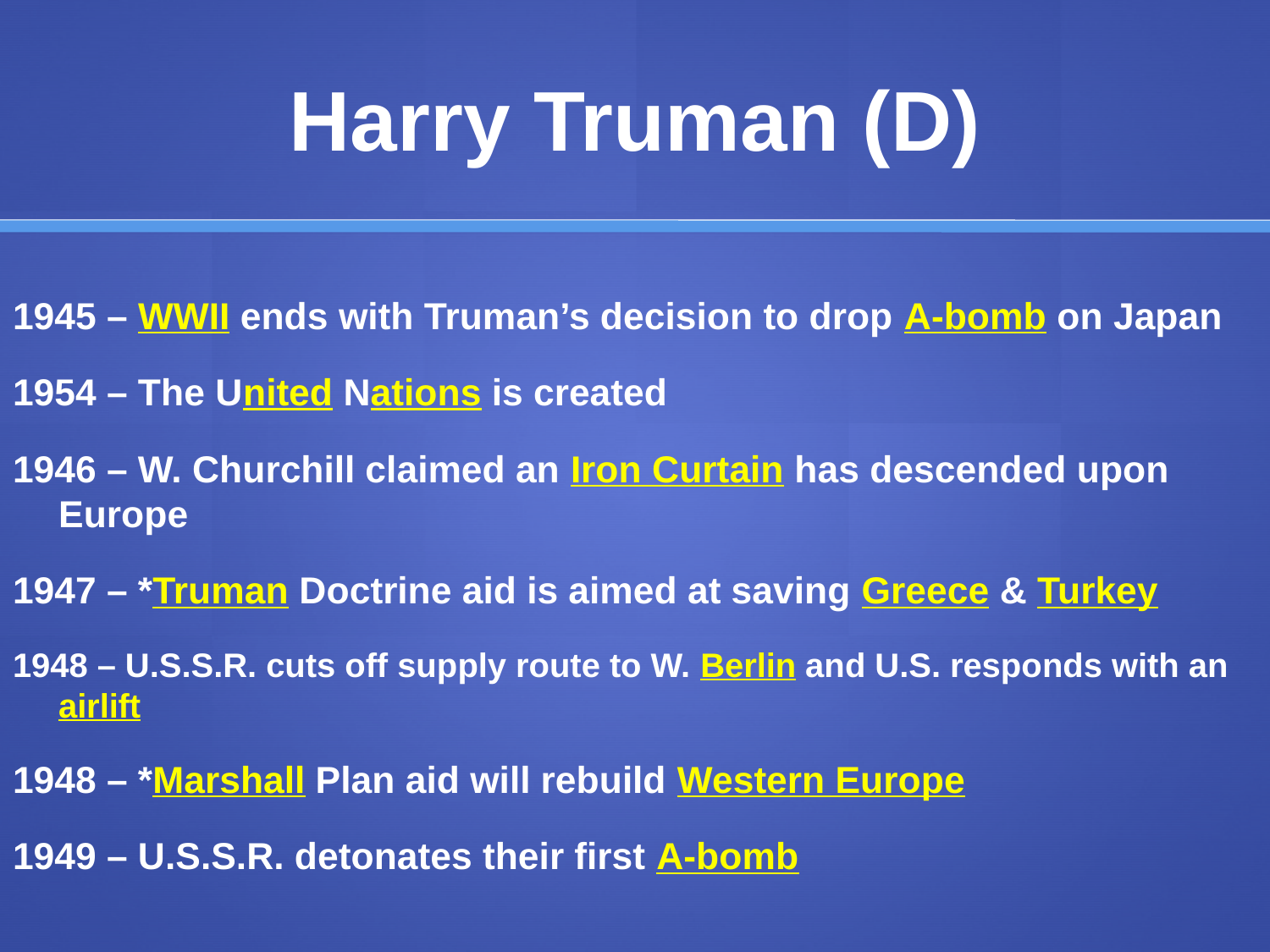

# Harry Truman (D)
1945 – WWII ends with Truman’s decision to drop A-bomb on Japan
1954 – The United Nations is created
1946 – W. Churchill claimed an Iron Curtain has descended upon Europe
1947 – *Truman Doctrine aid is aimed at saving Greece & Turkey
1948 – U.S.S.R. cuts off supply route to W. Berlin and U.S. responds with an airlift
1948 – *Marshall Plan aid will rebuild Western Europe
1949 – U.S.S.R. detonates their first A-bomb